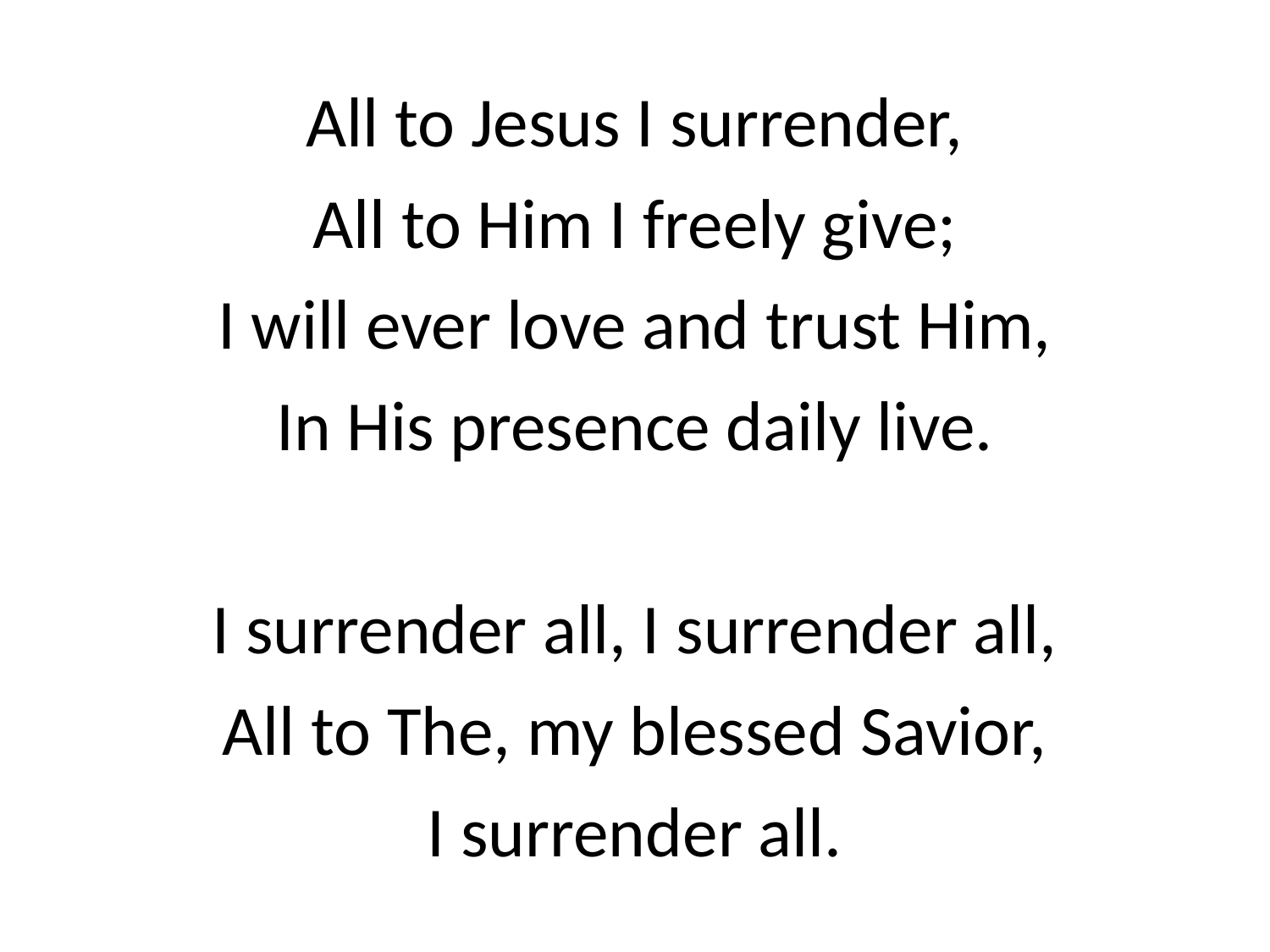

All to Jesus I surrender,
All to Him I freely give;
I will ever love and trust Him,
In His presence daily live.

I surrender all, I surrender all,
All to The, my blessed Savior,
I surrender all.